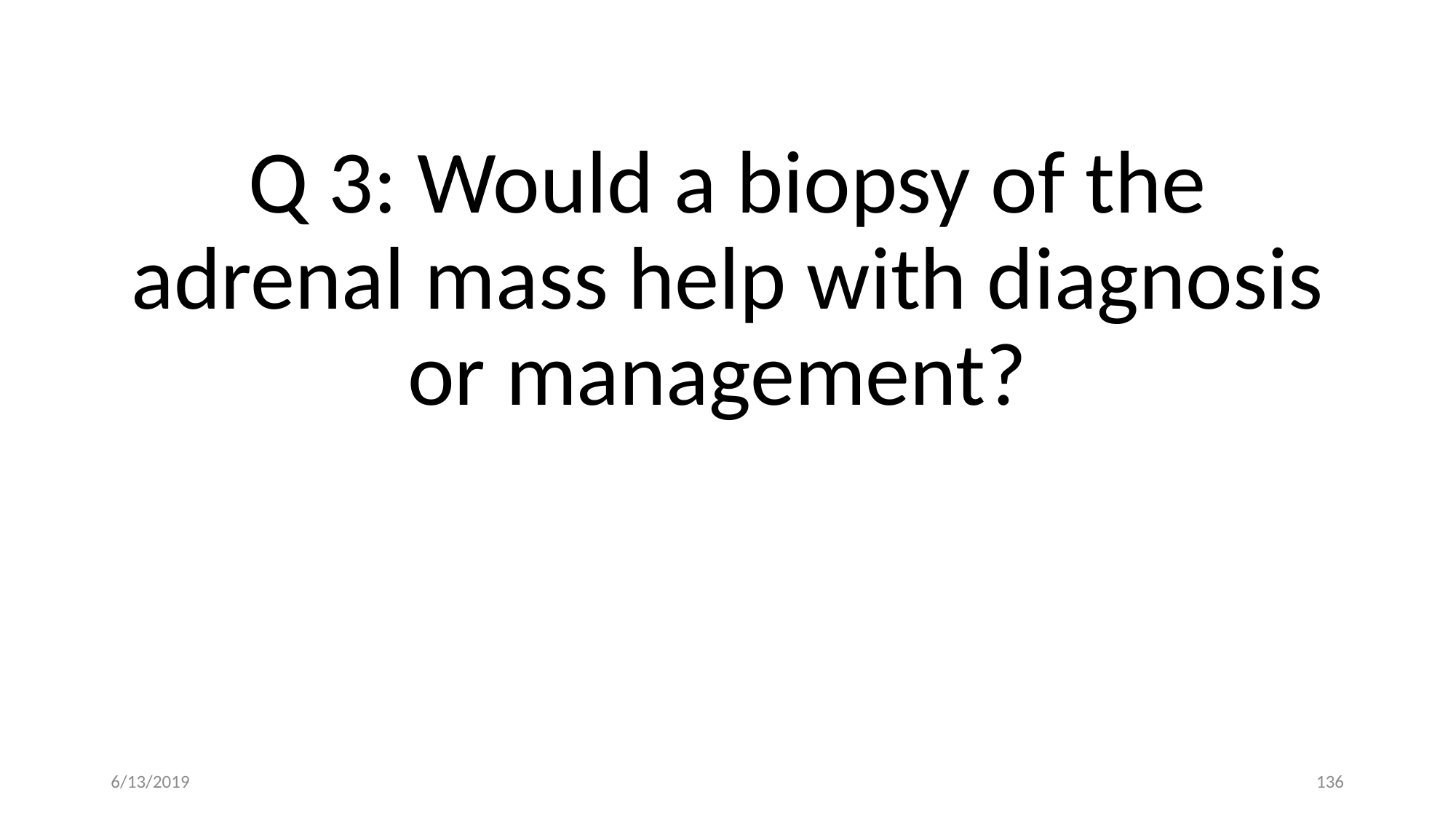

# Q 3: Would a biopsy of the adrenal mass help with diagnosis or management?
6/13/2019
136